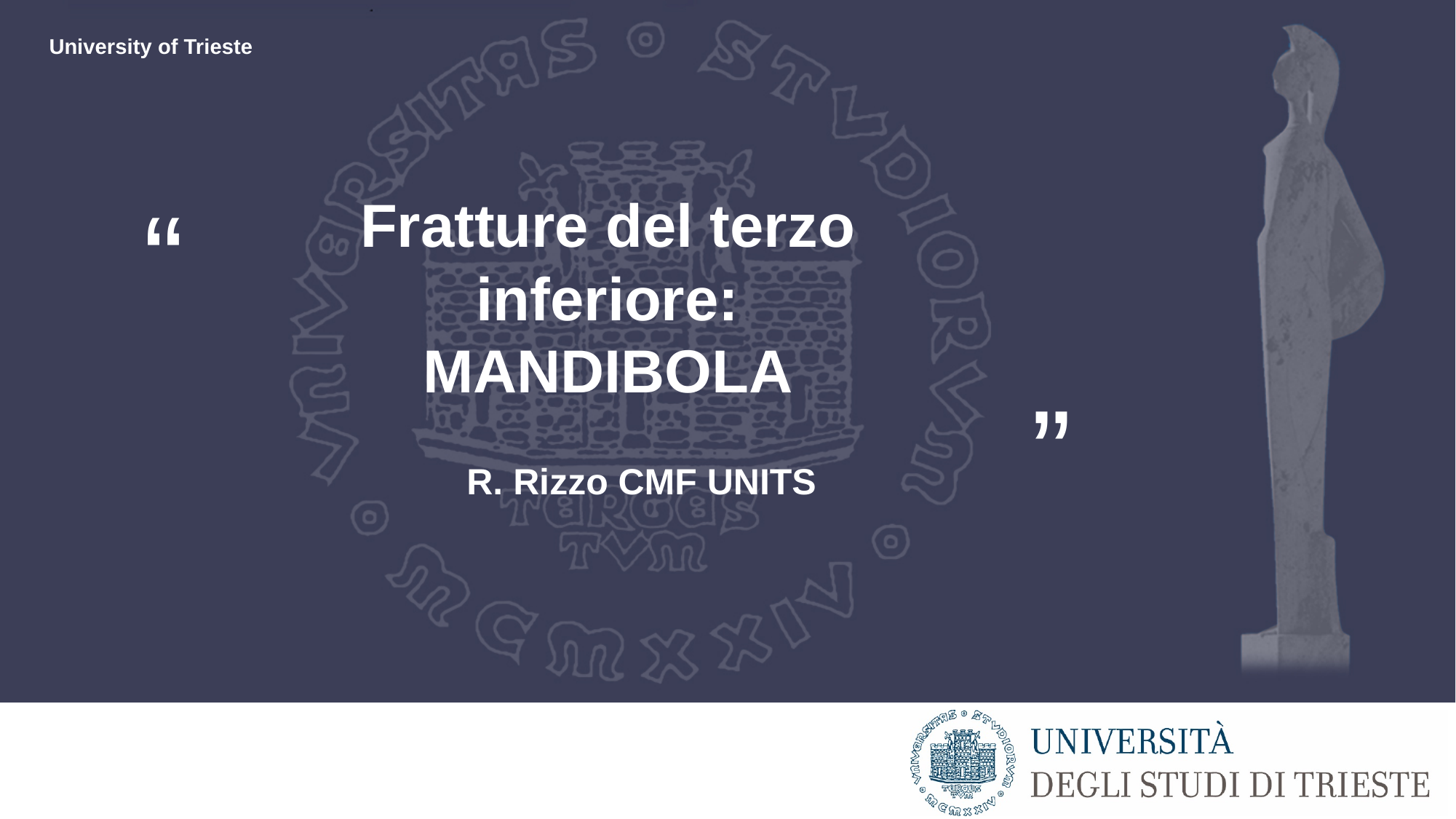

# Fratture del terzo inferiore: MANDIBOLA
R. Rizzo CMF UNITS